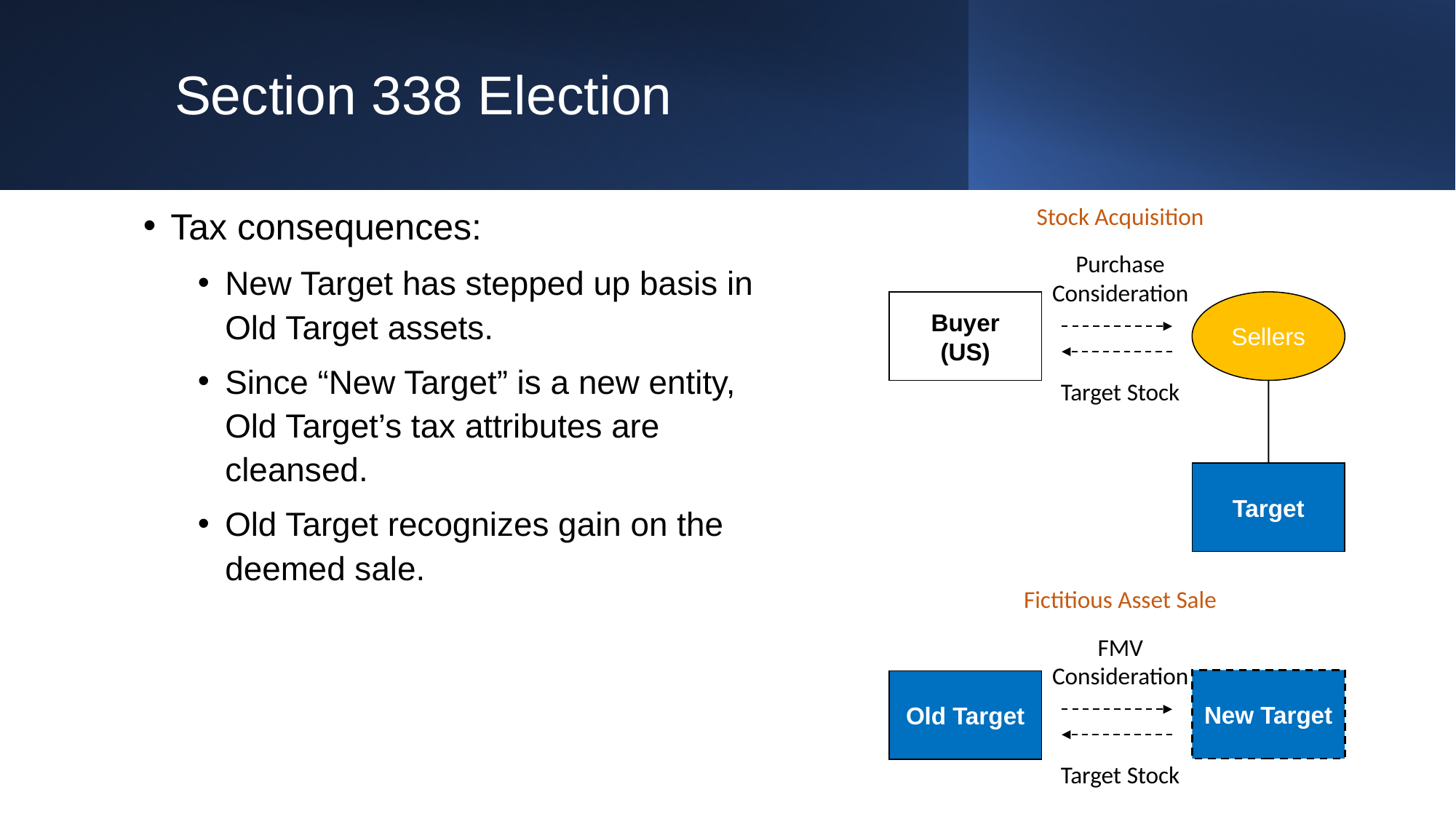

# Section 338 Election
Tax consequences:
New Target has stepped up basis in Old Target assets.
Since “New Target” is a new entity, Old Target’s tax attributes are cleansed.
Old Target recognizes gain on the deemed sale.
Stock Acquisition
Purchase Consideration
Sellers
Buyer
(US)
Target Stock
Target
Fictitious Asset Sale
FMV Consideration
New Target
Old Target
Target Stock